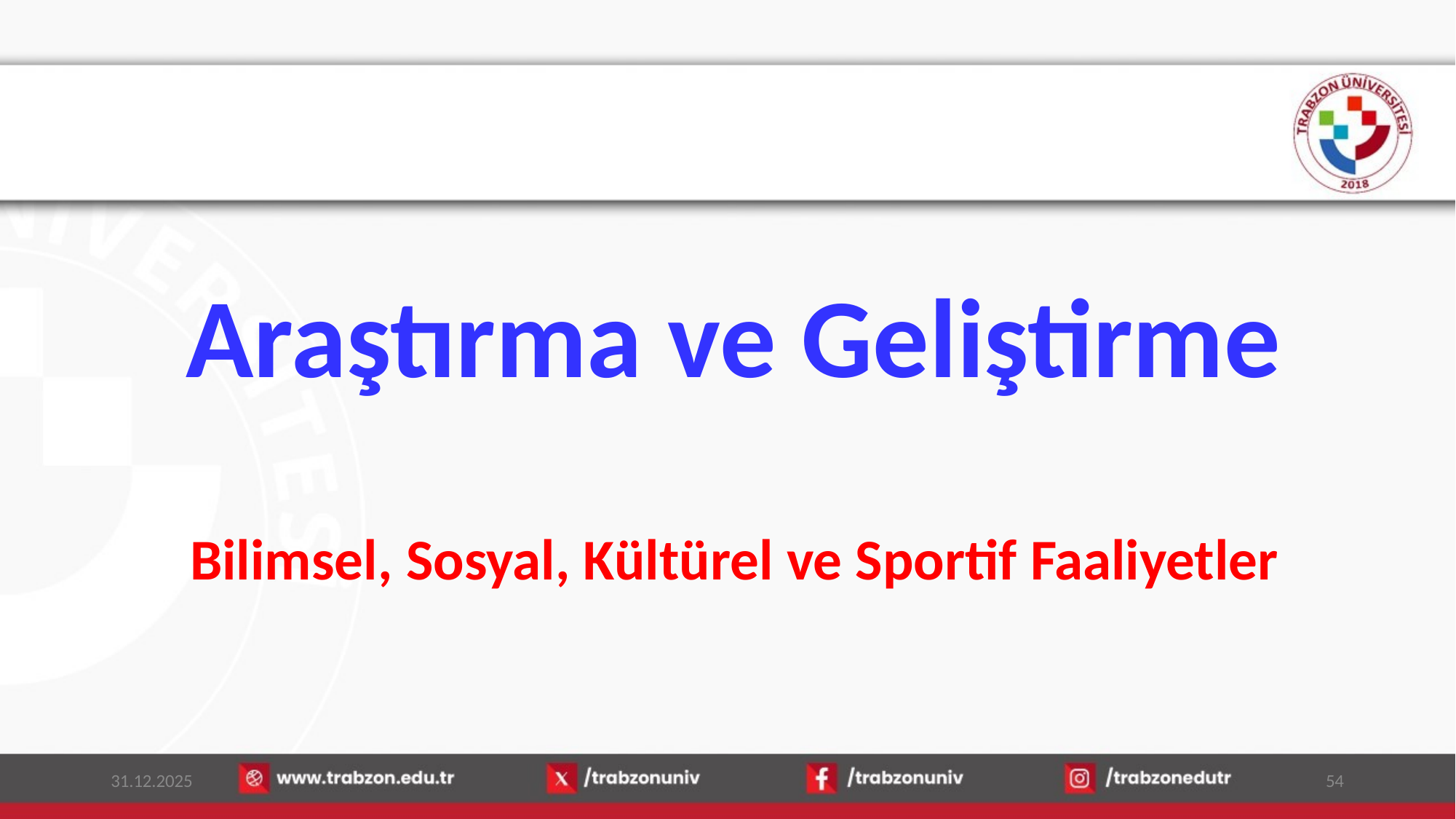

# Araştırma ve Geliştirme
Bilimsel, Sosyal, Kültürel ve Sportif Faaliyetler
31.12.2025
54